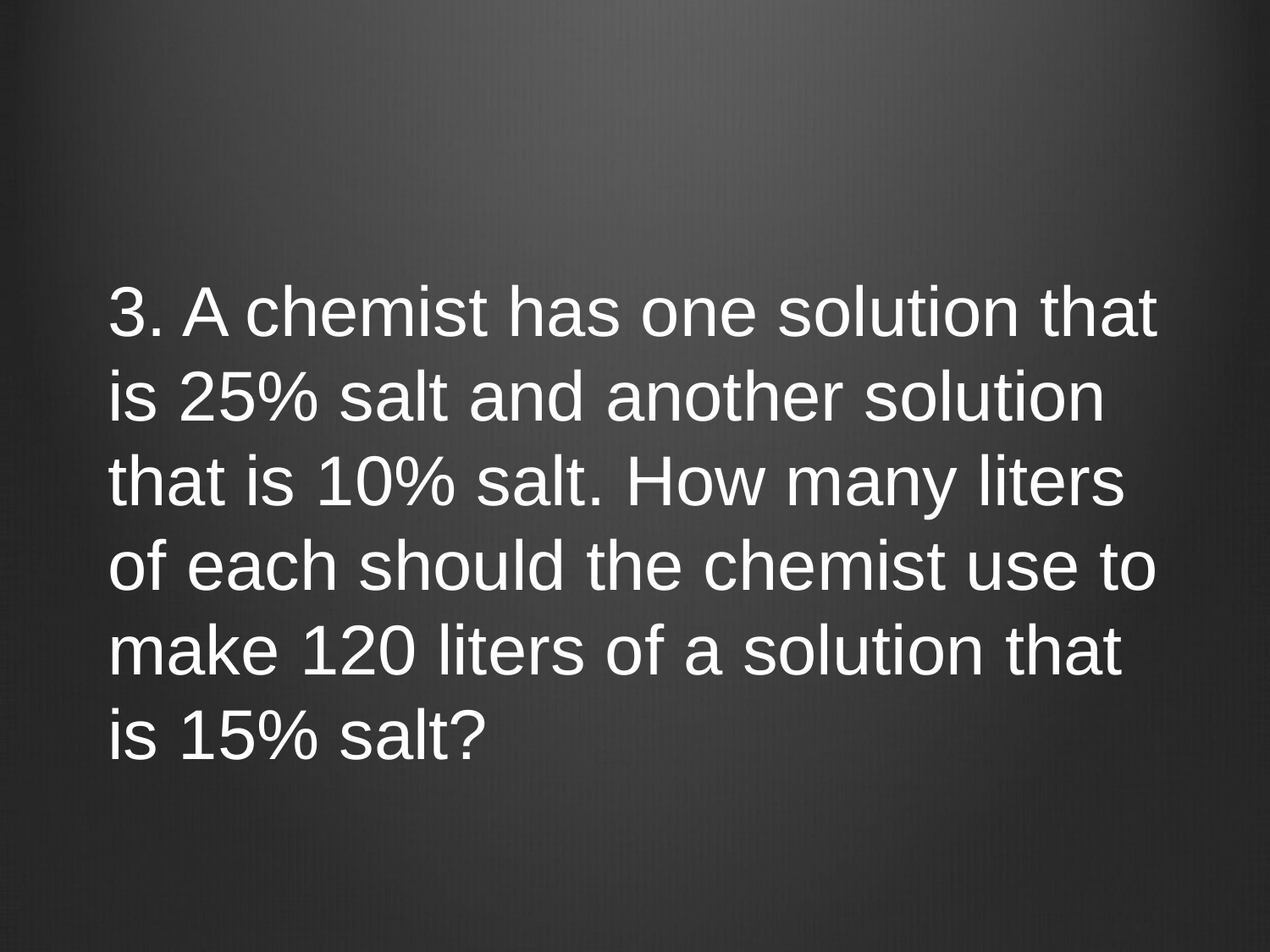

3. A chemist has one solution that is 25% salt and another solution that is 10% salt. How many liters of each should the chemist use to make 120 liters of a solution that is 15% salt?